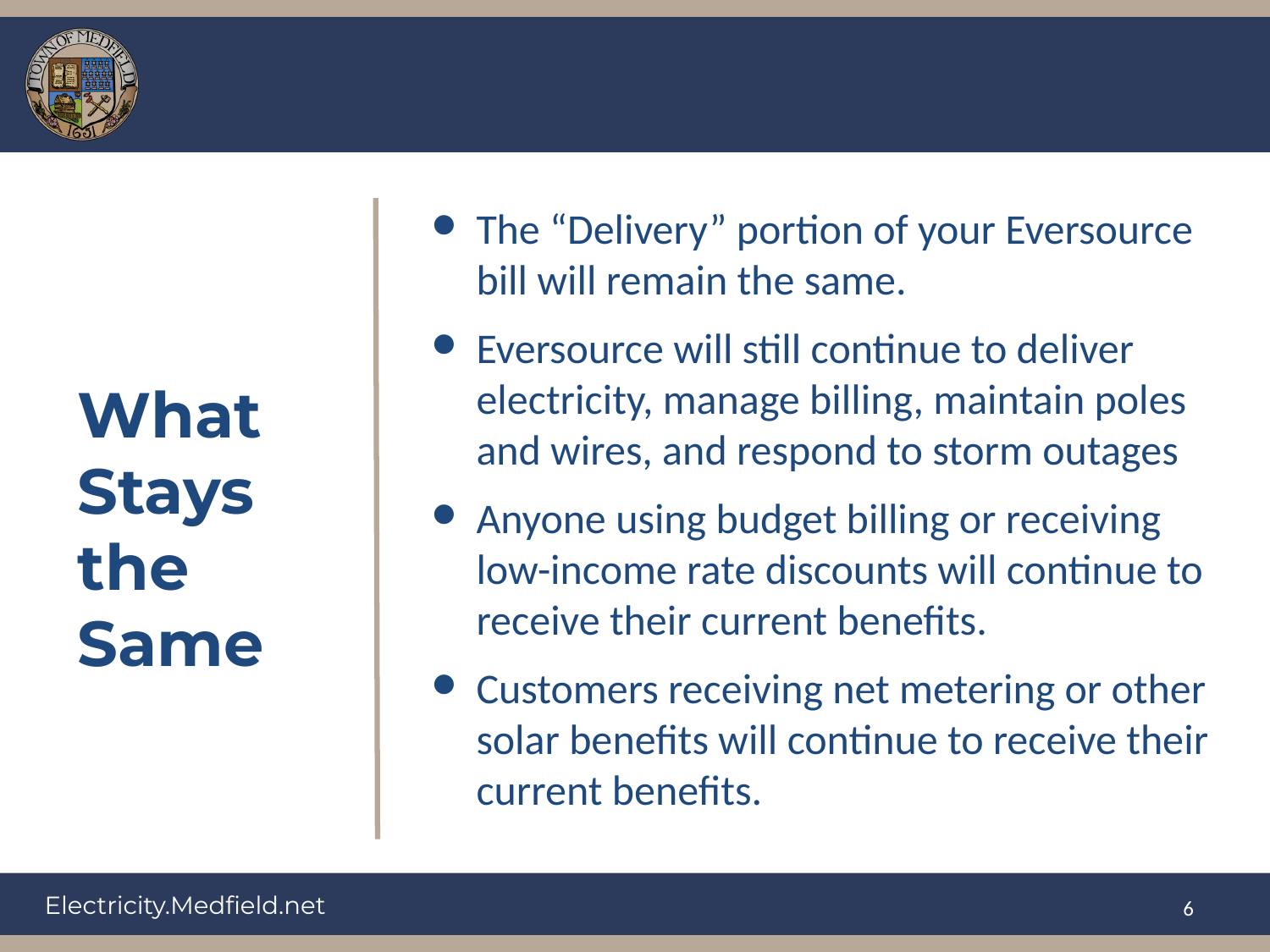

The “Delivery” portion of your Eversource bill will remain the same.
Eversource will still continue to deliver electricity, manage billing, maintain poles and wires, and respond to storm outages
Anyone using budget billing or receiving low-income rate discounts will continue to receive their current benefits.
Customers receiving net metering or other solar benefits will continue to receive their current benefits.
What Stays the Same
6